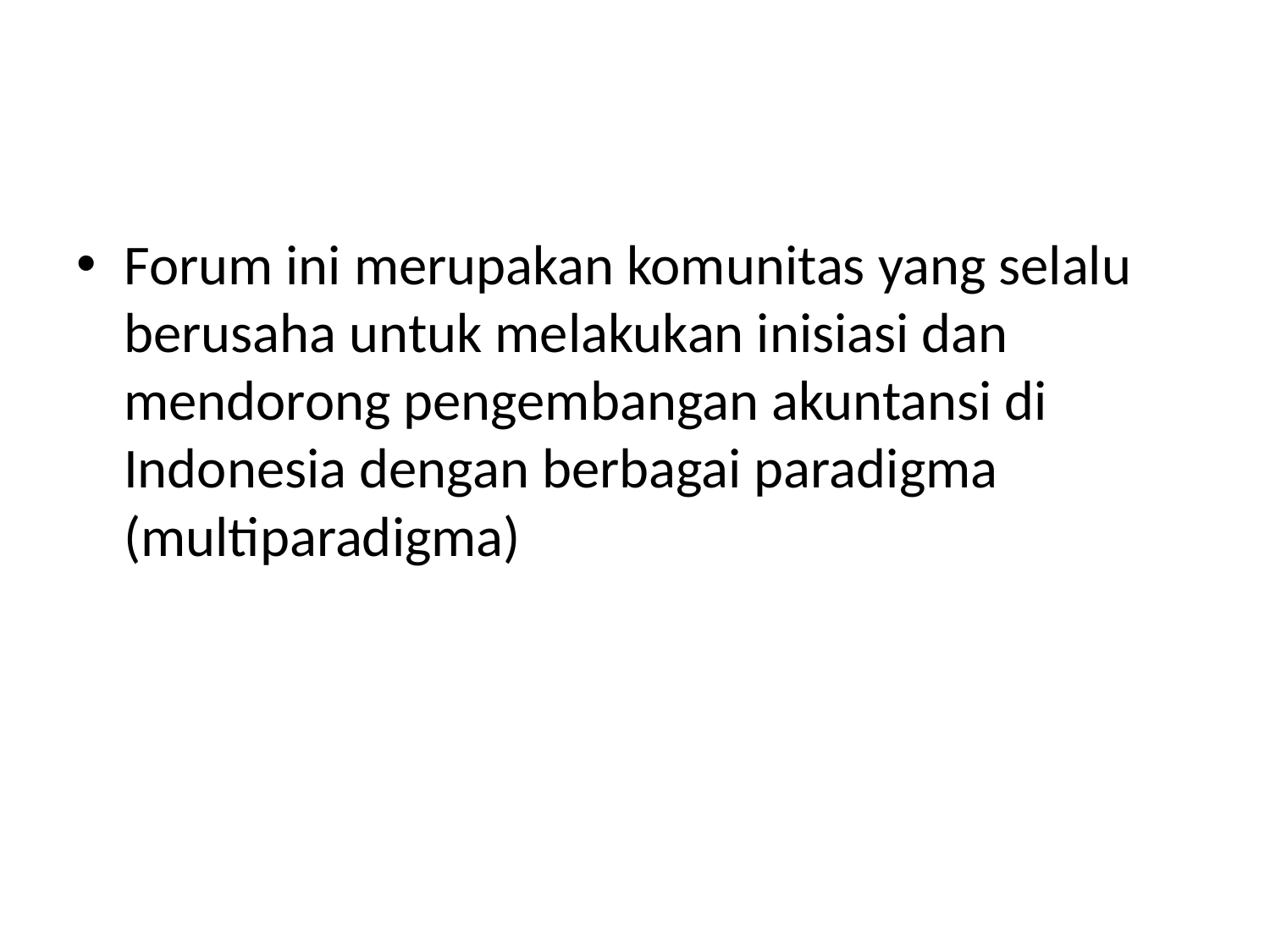

#
Forum ini merupakan komunitas yang selalu berusaha untuk melakukan inisiasi dan mendorong pengembangan akuntansi di Indonesia dengan berbagai paradigma (multiparadigma)